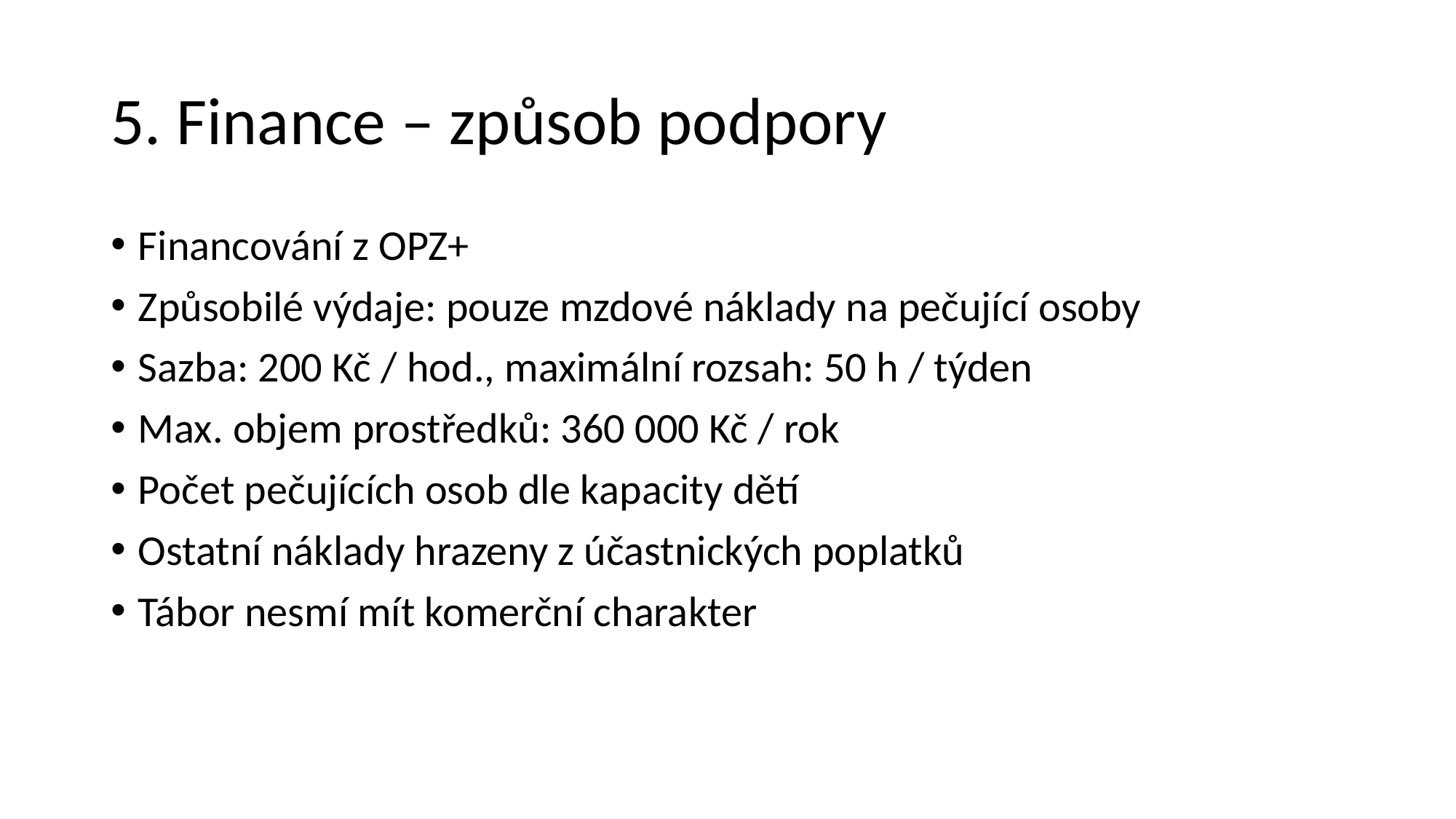

# 5. Finance – způsob podpory
Financování z OPZ+
Způsobilé výdaje: pouze mzdové náklady na pečující osoby
Sazba: 200 Kč / hod., maximální rozsah: 50 h / týden
Max. objem prostředků: 360 000 Kč / rok
Počet pečujících osob dle kapacity dětí
Ostatní náklady hrazeny z účastnických poplatků
Tábor nesmí mít komerční charakter